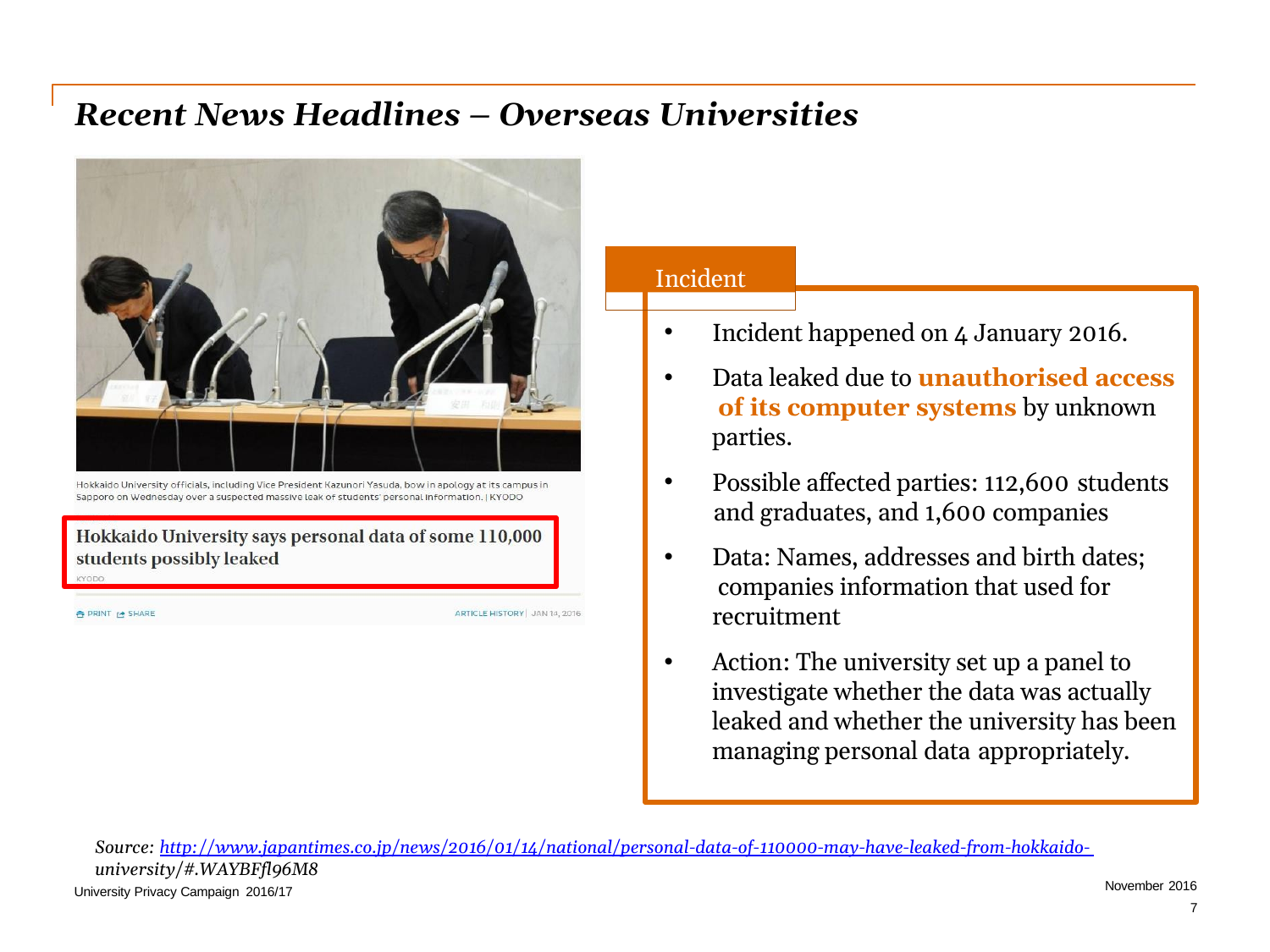

# Recent News Headlines – Overseas Universities

Incident

Incident happened on 4 January 2016.
Data leaked due to unauthorised access  of its computer systems by unknown  parties.
Possible affected parties: 112,600 students
and graduates, and 1,600 companies
Data: Names, addresses and birth dates;  companies information that used for  recruitment
Action: The university set up a panel to  investigate whether the data was actually  leaked and whether the university has been  managing personal data appropriately.

Source: http://www.japantimes.co.jp/news/2016/01/14/national/personal-data-of-110000-may-have-leaked-from-hokkaido-  university/#.WAYBFfl96M8
November 2016
7
University Privacy Campaign 2016/17